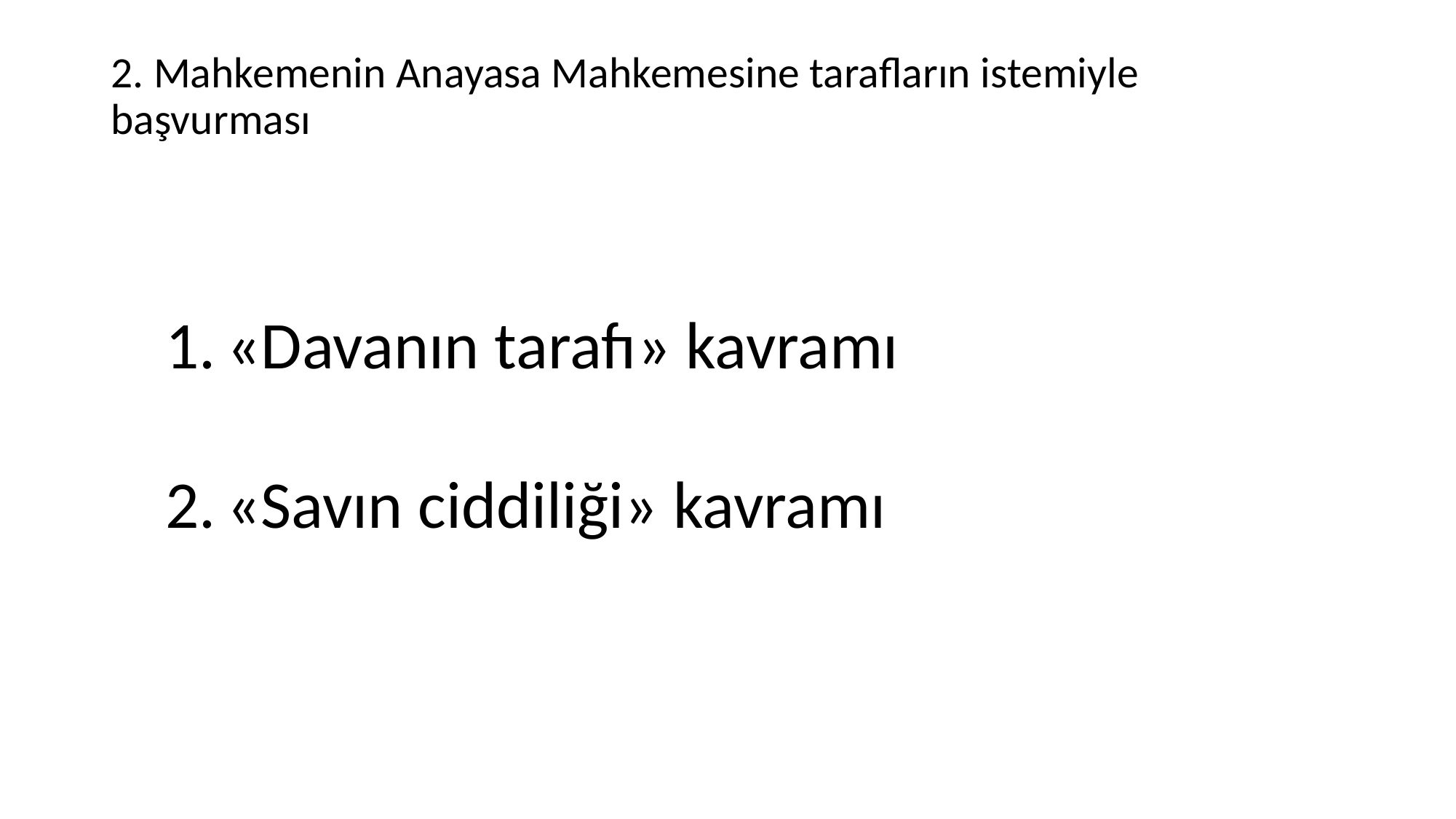

# 2. Mahkemenin Anayasa Mahkemesine tarafların istemiyle başvurması

«Davanın tarafı» kavramı

«Savın ciddiliği» kavramı